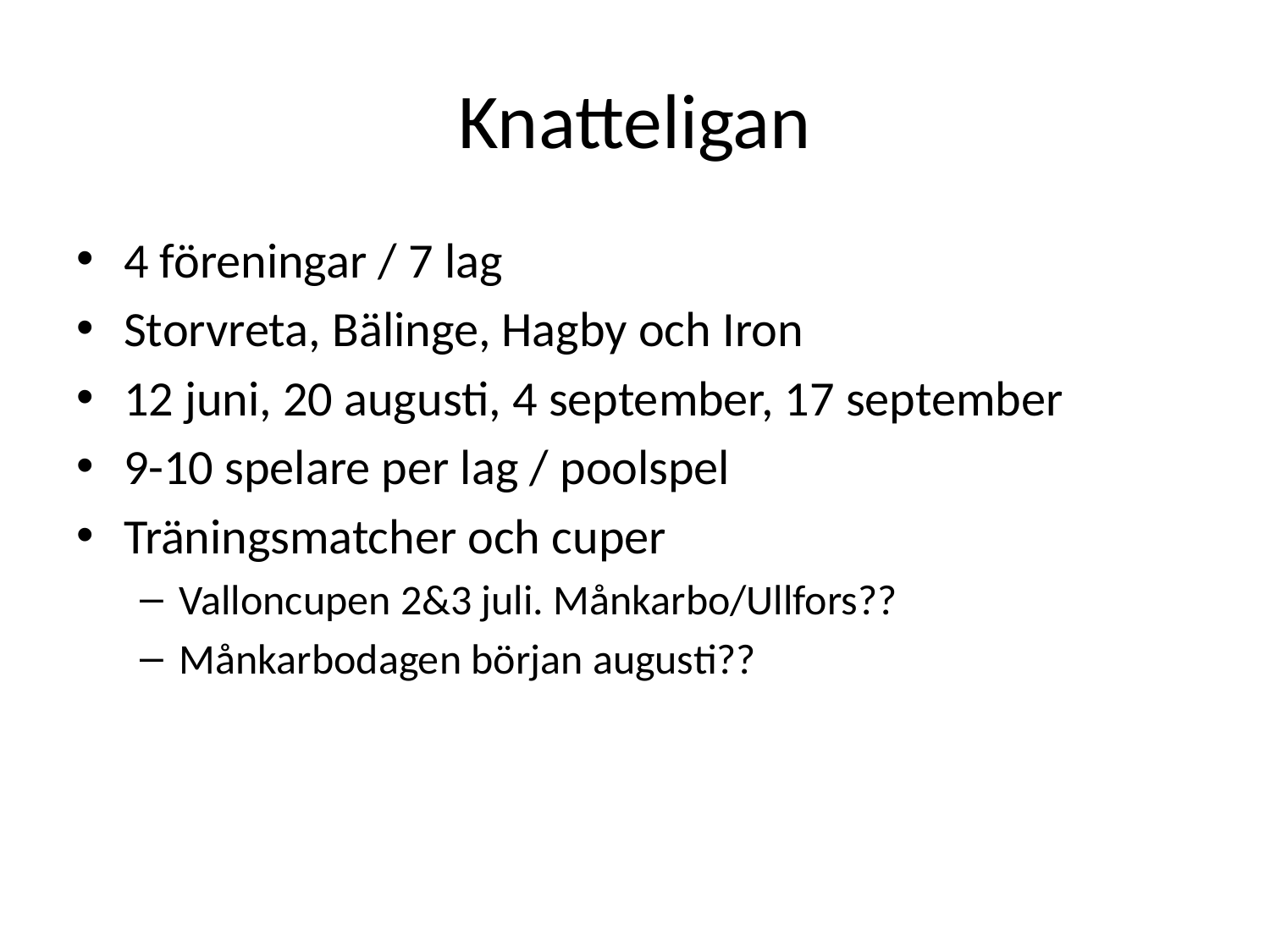

# Knatteligan
4 föreningar / 7 lag
Storvreta, Bälinge, Hagby och Iron
12 juni, 20 augusti, 4 september, 17 september
9-10 spelare per lag / poolspel
Träningsmatcher och cuper
Valloncupen 2&3 juli. Månkarbo/Ullfors??
Månkarbodagen början augusti??